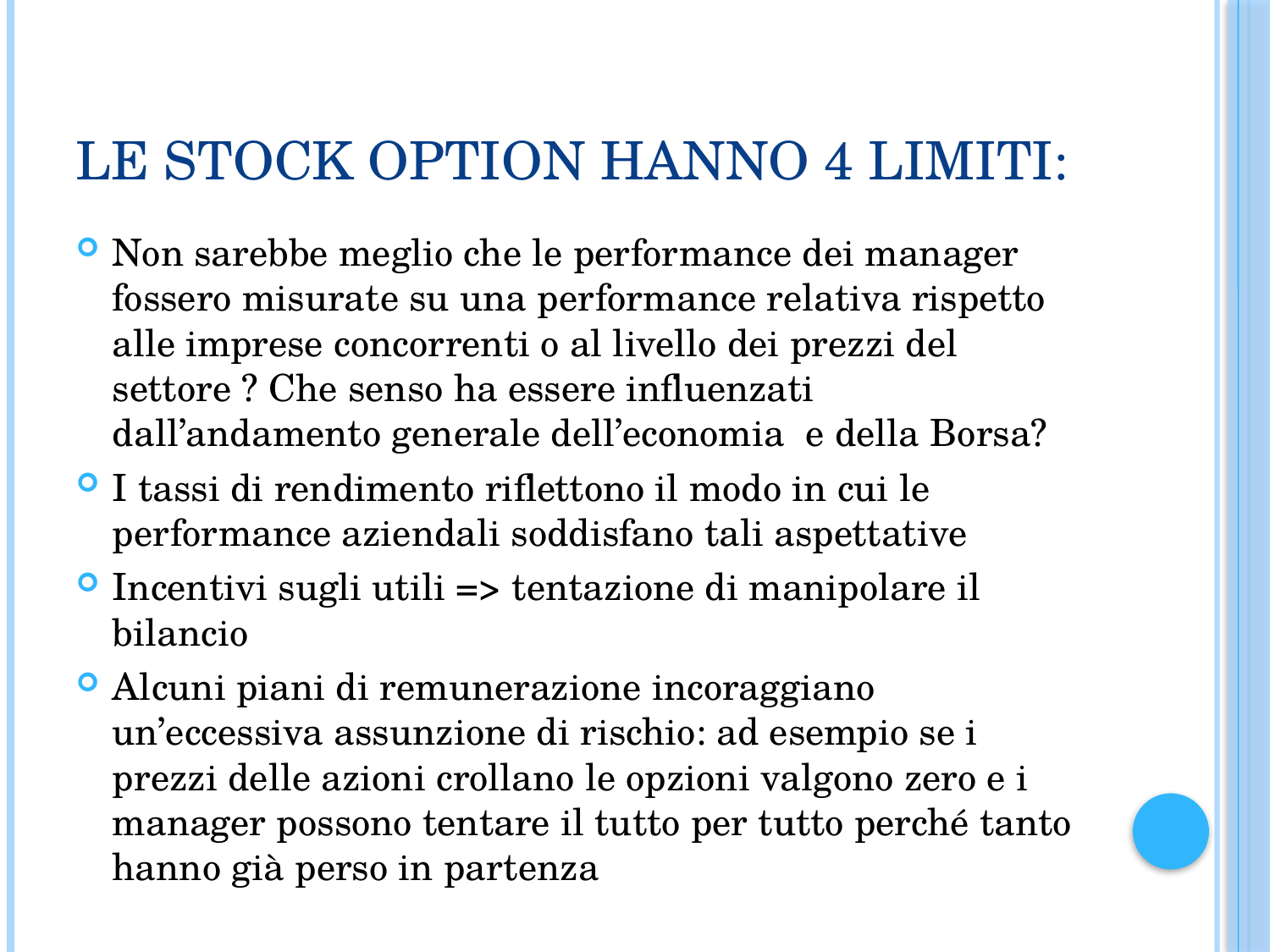

# Le stock option hanno 4 limiti:
Non sarebbe meglio che le performance dei manager fossero misurate su una performance relativa rispetto alle imprese concorrenti o al livello dei prezzi del settore ? Che senso ha essere influenzati dall’andamento generale dell’economia  e della Borsa?
I tassi di rendimento riflettono il modo in cui le performance aziendali soddisfano tali aspettative
Incentivi sugli utili => tentazione di manipolare il bilancio
Alcuni piani di remunerazione incoraggiano un’eccessiva assunzione di rischio: ad esempio se i prezzi delle azioni crollano le opzioni valgono zero e i manager possono tentare il tutto per tutto perché tanto hanno già perso in partenza